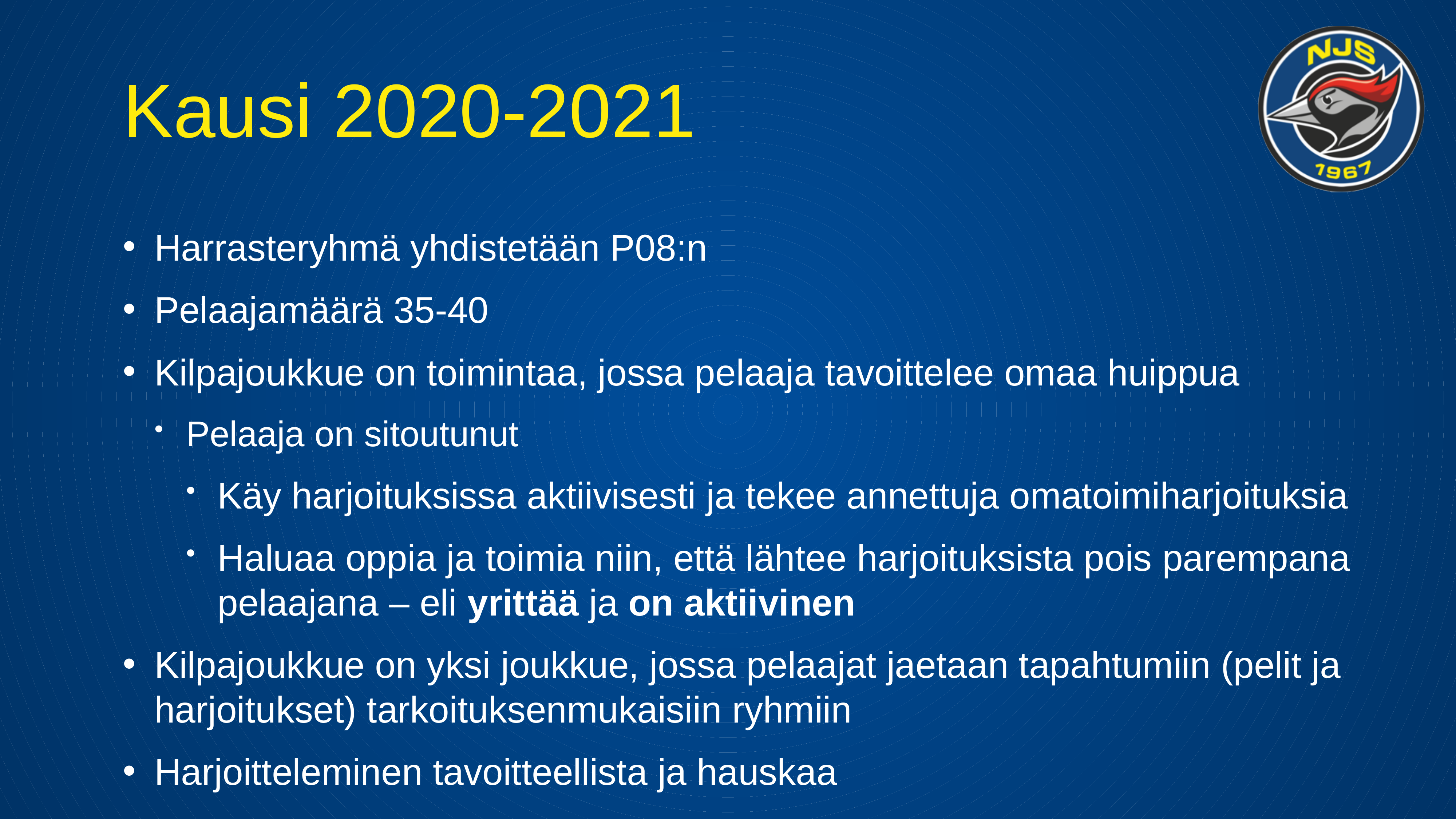

# Kausi 2020-2021
Harrasteryhmä yhdistetään P08:n
Pelaajamäärä 35-40
Kilpajoukkue on toimintaa, jossa pelaaja tavoittelee omaa huippua
Pelaaja on sitoutunut
Käy harjoituksissa aktiivisesti ja tekee annettuja omatoimiharjoituksia
Haluaa oppia ja toimia niin, että lähtee harjoituksista pois parempana pelaajana – eli yrittää ja on aktiivinen
Kilpajoukkue on yksi joukkue, jossa pelaajat jaetaan tapahtumiin (pelit ja harjoitukset) tarkoituksenmukaisiin ryhmiin
Harjoitteleminen tavoitteellista ja hauskaa